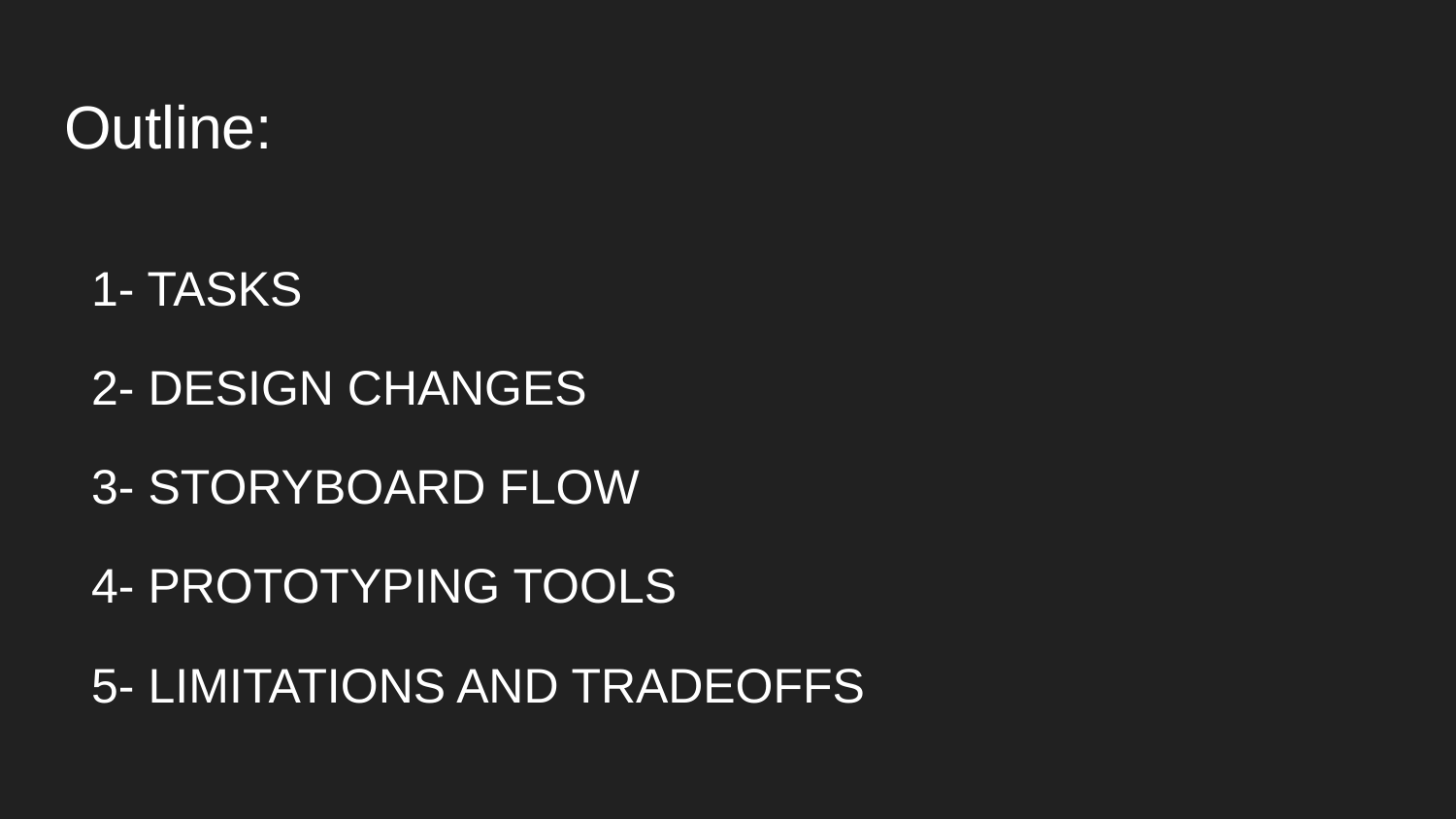

Outline:
  1- TASKS
  2- DESIGN CHANGES
  3- STORYBOARD FLOW
  4- PROTOTYPING TOOLS
  5- LIMITATIONS AND TRADEOFFS